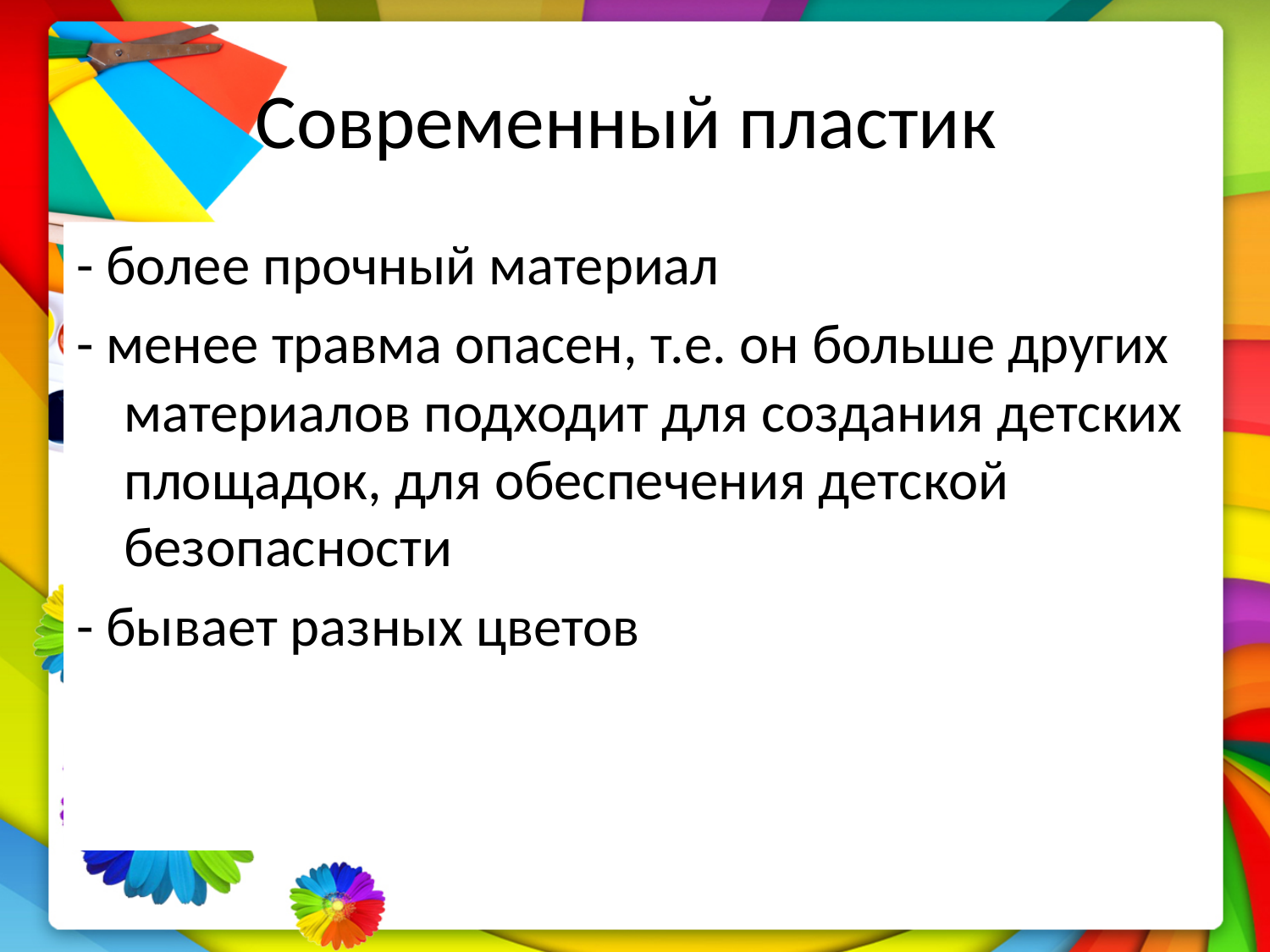

# Современный пластик
- более прочный материал
- менее травма опасен, т.е. он больше других материалов подходит для создания детских площадок, для обеспечения детской безопасности
- бывает разных цветов